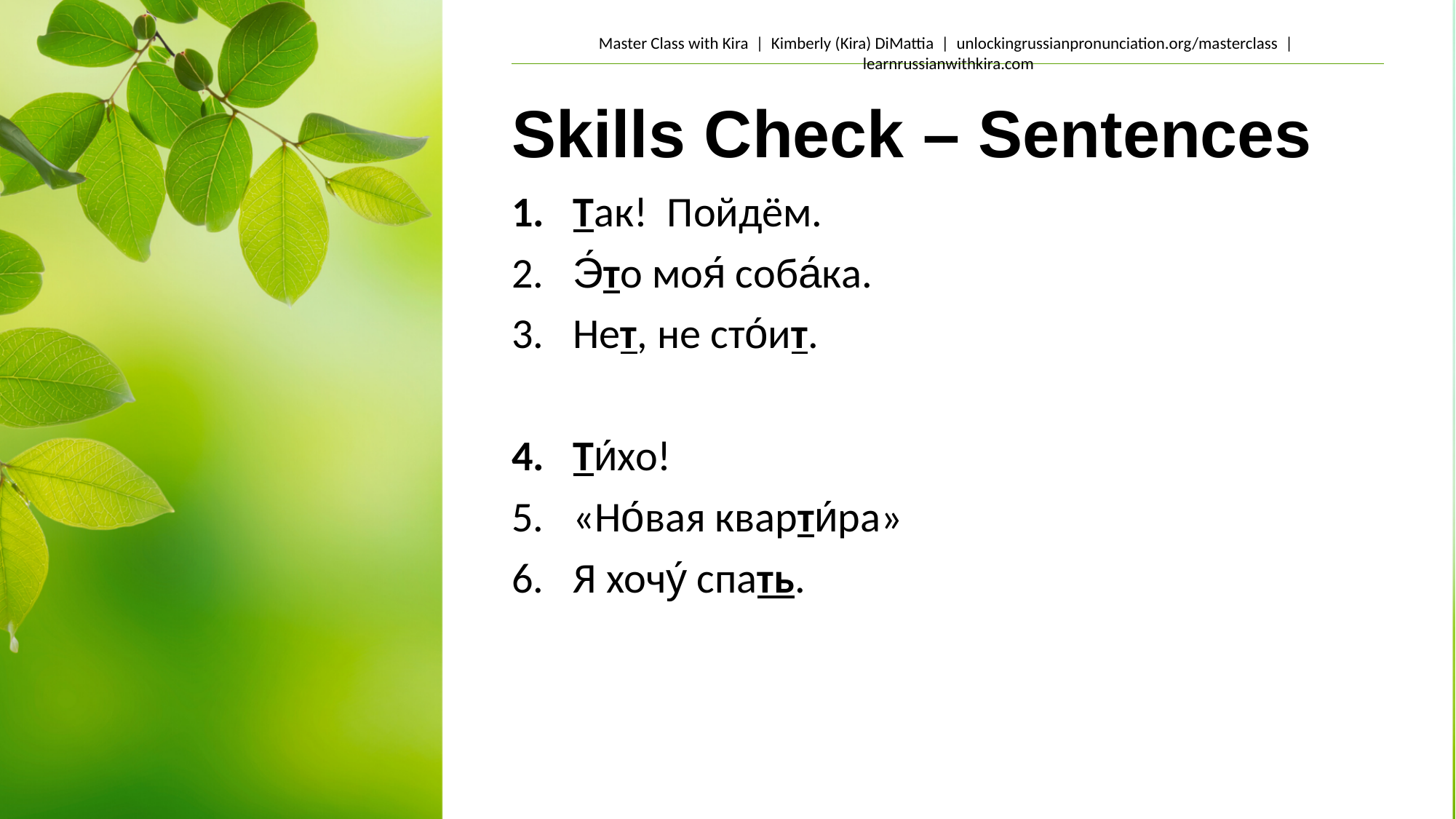

# Skills Check – Sentences
Так!  Пойдём.
Э́то моя́ соба́ка.
Нет, не сто́ит.

Ти́хо!
«Но́вая кварти́ра»
Я хочу́ спать.